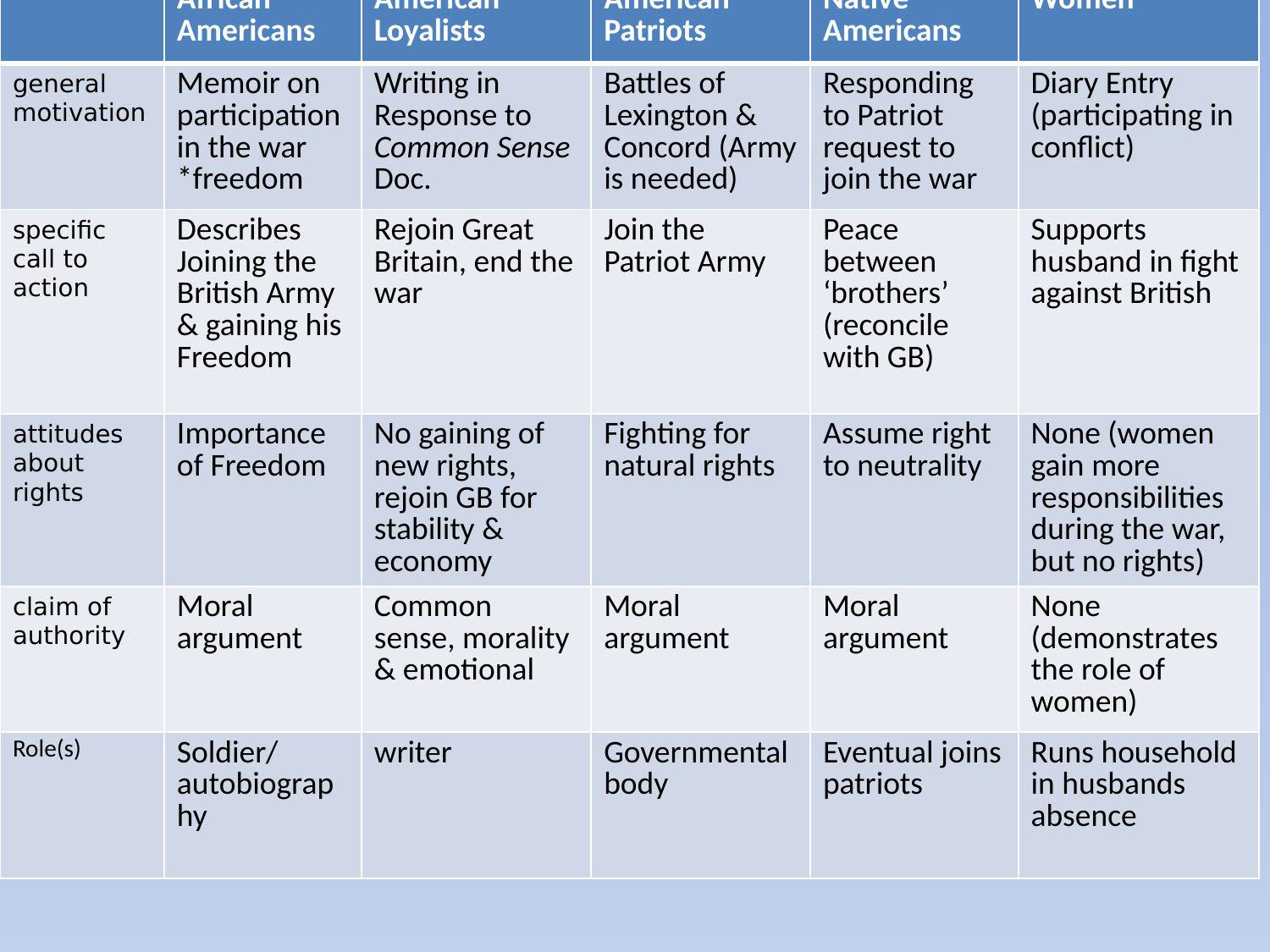

# Viewpoints on the Revolution
|  | African Americans | American Loyalists | American Patriots | Native Americans | Women |
| --- | --- | --- | --- | --- | --- |
| general motivation | Memoir on participation in the war \*freedom | Writing in Response to Common Sense Doc. | Battles of Lexington & Concord (Army is needed) | Responding to Patriot request to join the war | Diary Entry (participating in conflict) |
| specific call to action | Describes Joining the British Army & gaining his Freedom | Rejoin Great Britain, end the war | Join the Patriot Army | Peace between ‘brothers’ (reconcile with GB) | Supports husband in fight against British |
| attitudes about rights | Importance of Freedom | No gaining of new rights, rejoin GB for stability & economy | Fighting for natural rights | Assume right to neutrality | None (women gain more responsibilities during the war, but no rights) |
| claim of authority | Moral argument | Common sense, morality & emotional | Moral argument | Moral argument | None (demonstrates the role of women) |
| Role(s) | Soldier/ autobiography | writer | Governmental body | Eventual joins patriots | Runs household in husbands absence |